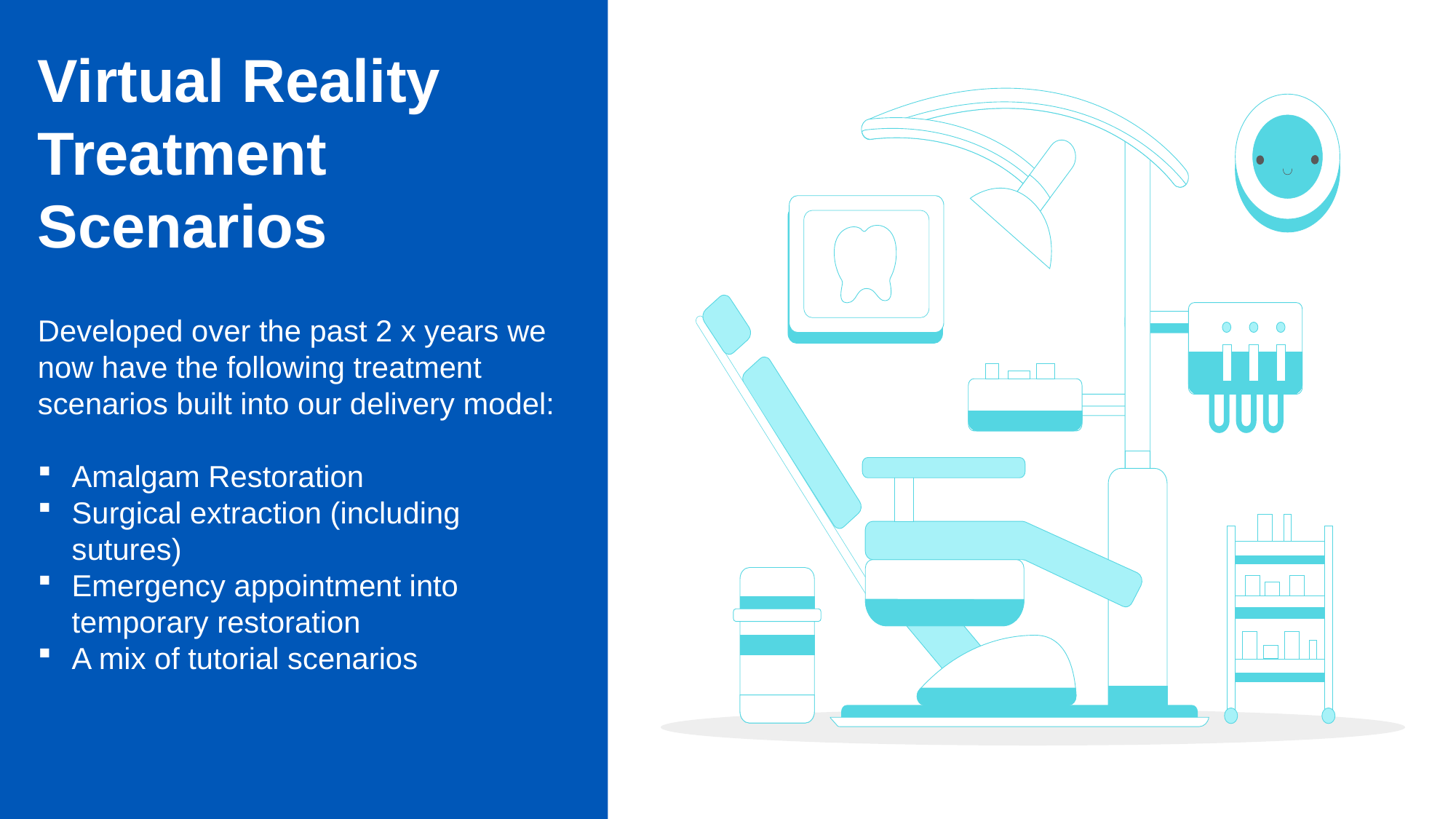

Virtual Reality
Treatment Scenarios

Developed over the past 2 x years we now have the following treatment scenarios built into our delivery model:

Amalgam Restoration
Surgical extraction (including sutures)
Emergency appointment into temporary restoration
A mix of tutorial scenarios